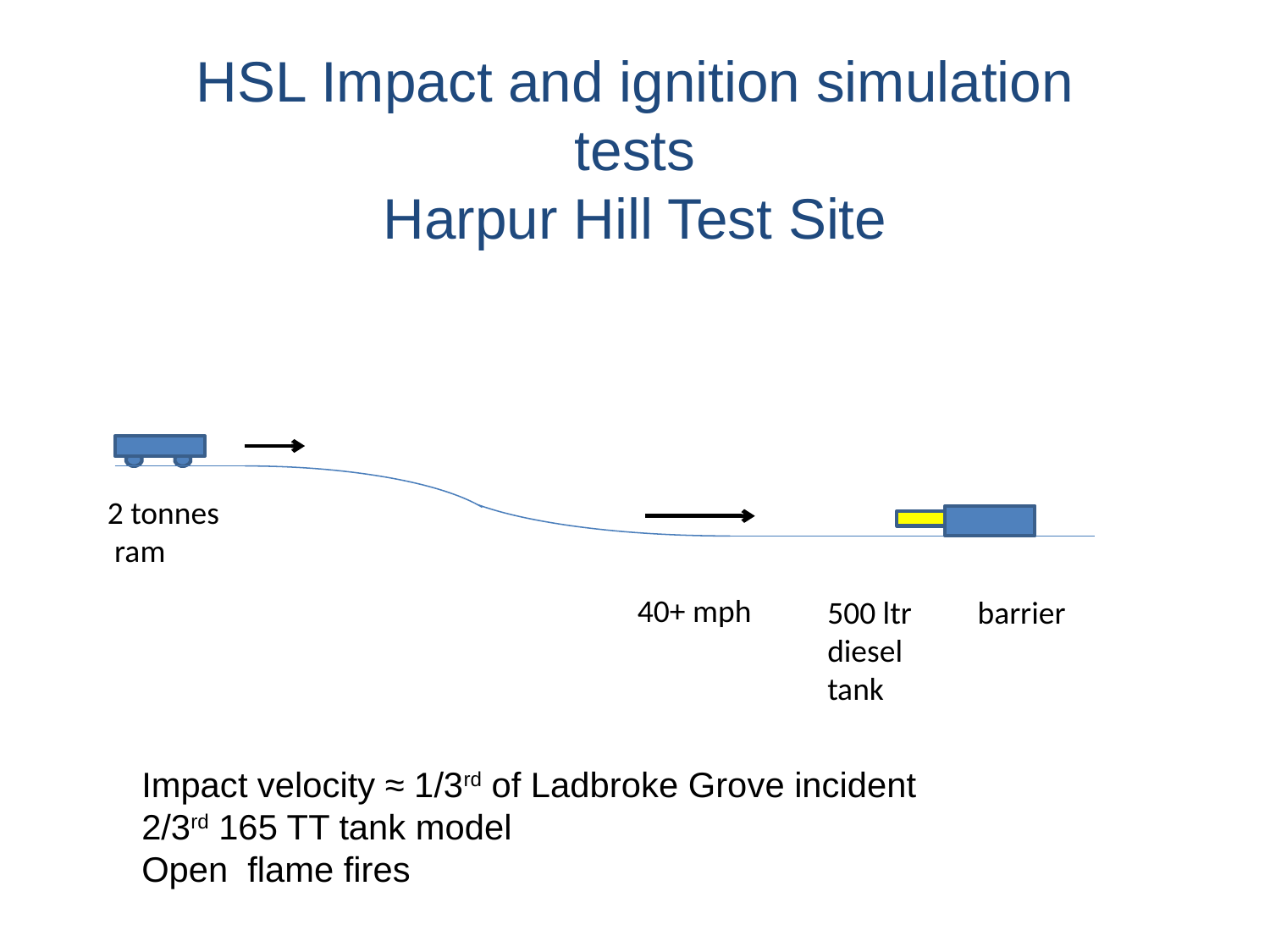

# HSL Impact and ignition simulation tests Harpur Hill Test Site

2 tonnes    ram

40+ mph
500 ltr diesel tank
barrier

Impact velocity ≈ 1/3rd of Ladbroke Grove incident
2/3rd 165 TT tank model
Open  flame fires